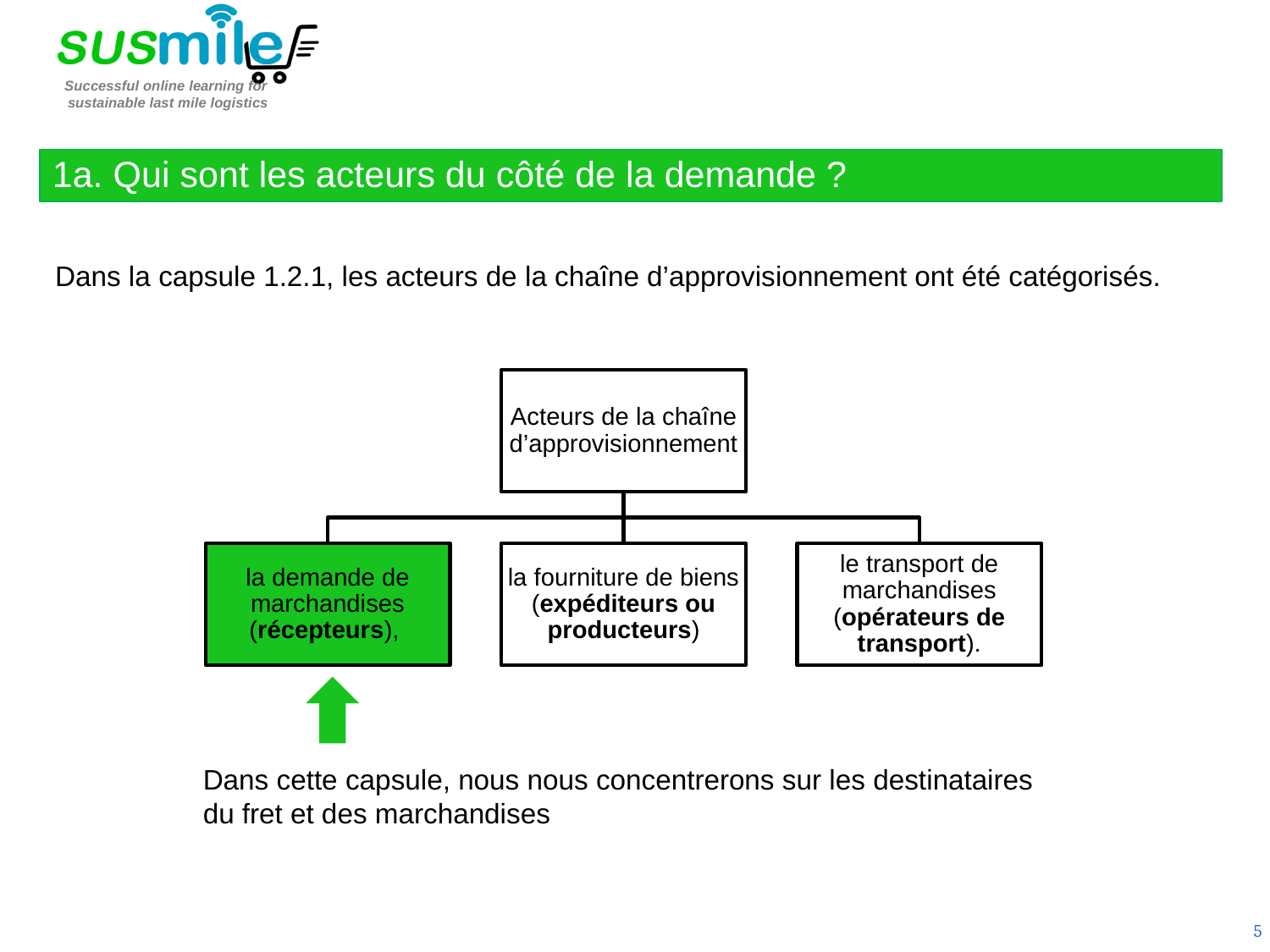

1a. Qui sont les acteurs du côté de la demande ?
Dans la capsule 1.2.1, les acteurs de la chaîne d’approvisionnement ont été catégorisés.
Acteurs de la chaîne d’approvisionnement
la demande de marchandises (récepteurs),
la fourniture de biens (expéditeurs ou producteurs)
le transport de marchandises (opérateurs de transport).

Dans cette capsule, nous nous concentrerons sur les destinataires du fret et des marchandises
5